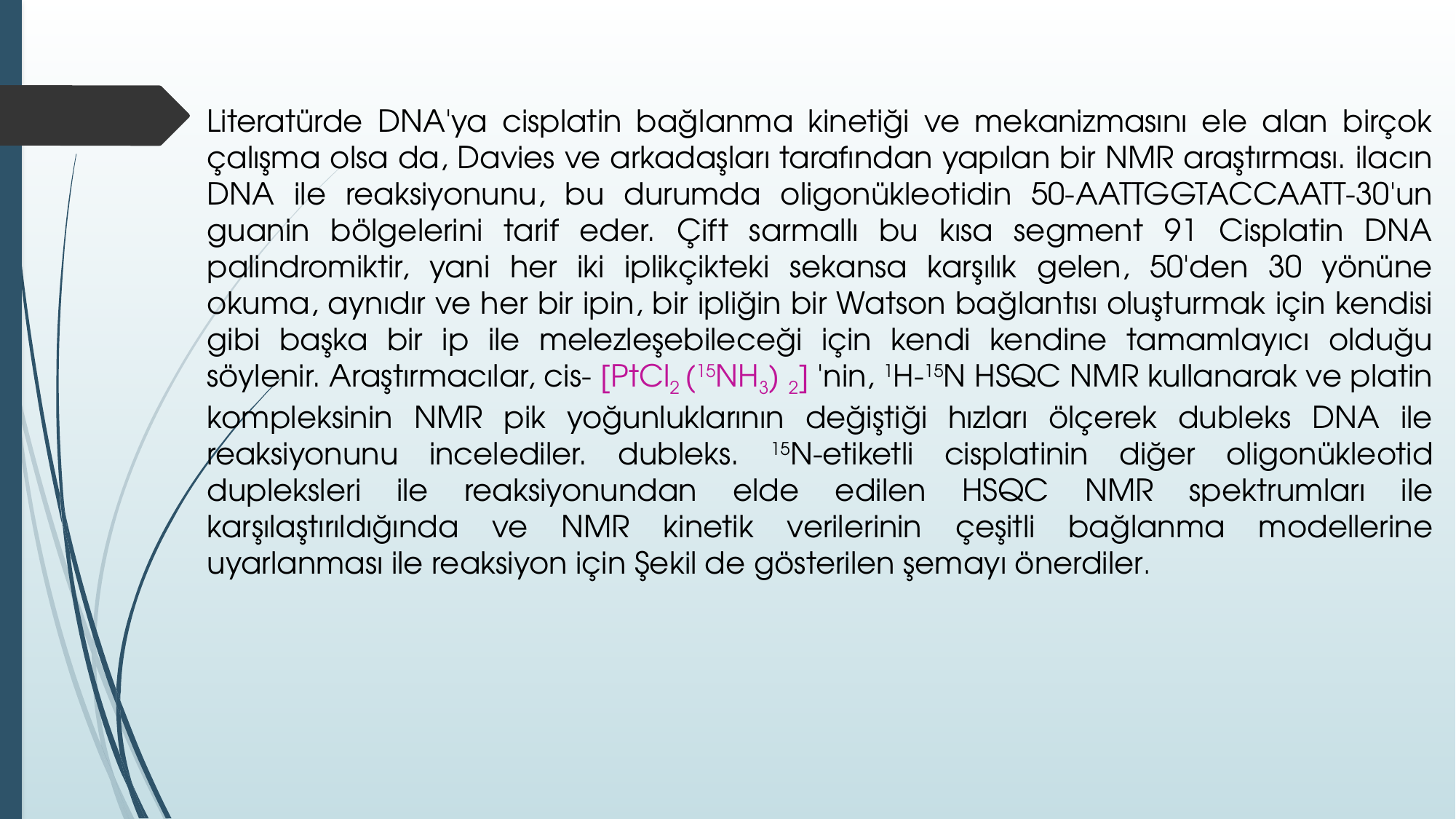

Literatürde DNA'ya cisplatin bağlanma kinetiği ve mekanizmasını ele alan birçok çalışma olsa da, Davies ve arkadaşları tarafından yapılan bir NMR araştırması. ilacın DNA ile reaksiyonunu, bu durumda oligonükleotidin 50-AATTGGTACCAATT-30'un guanin bölgelerini tarif eder. Çift sarmallı bu kısa segment 91 Cisplatin DNA palindromiktir, yani her iki iplikçikteki sekansa karşılık gelen, 50'den 30 yönüne okuma, aynıdır ve her bir ipin, bir ipliğin bir Watson bağlantısı oluşturmak için kendisi gibi başka bir ip ile melezleşebileceği için kendi kendine tamamlayıcı olduğu söylenir. Araştırmacılar, cis- [PtCl2 (15NH3) 2] 'nin, 1H-15N HSQC NMR kullanarak ve platin kompleksinin NMR pik yoğunluklarının değiştiği hızları ölçerek dubleks DNA ile reaksiyonunu incelediler. dubleks. 15N-etiketli cisplatinin diğer oligonükleotid dupleksleri ile reaksiyonundan elde edilen HSQC NMR spektrumları ile karşılaştırıldığında ve NMR kinetik verilerinin çeşitli bağlanma modellerine uyarlanması ile reaksiyon için Şekil de gösterilen şemayı önerdiler.